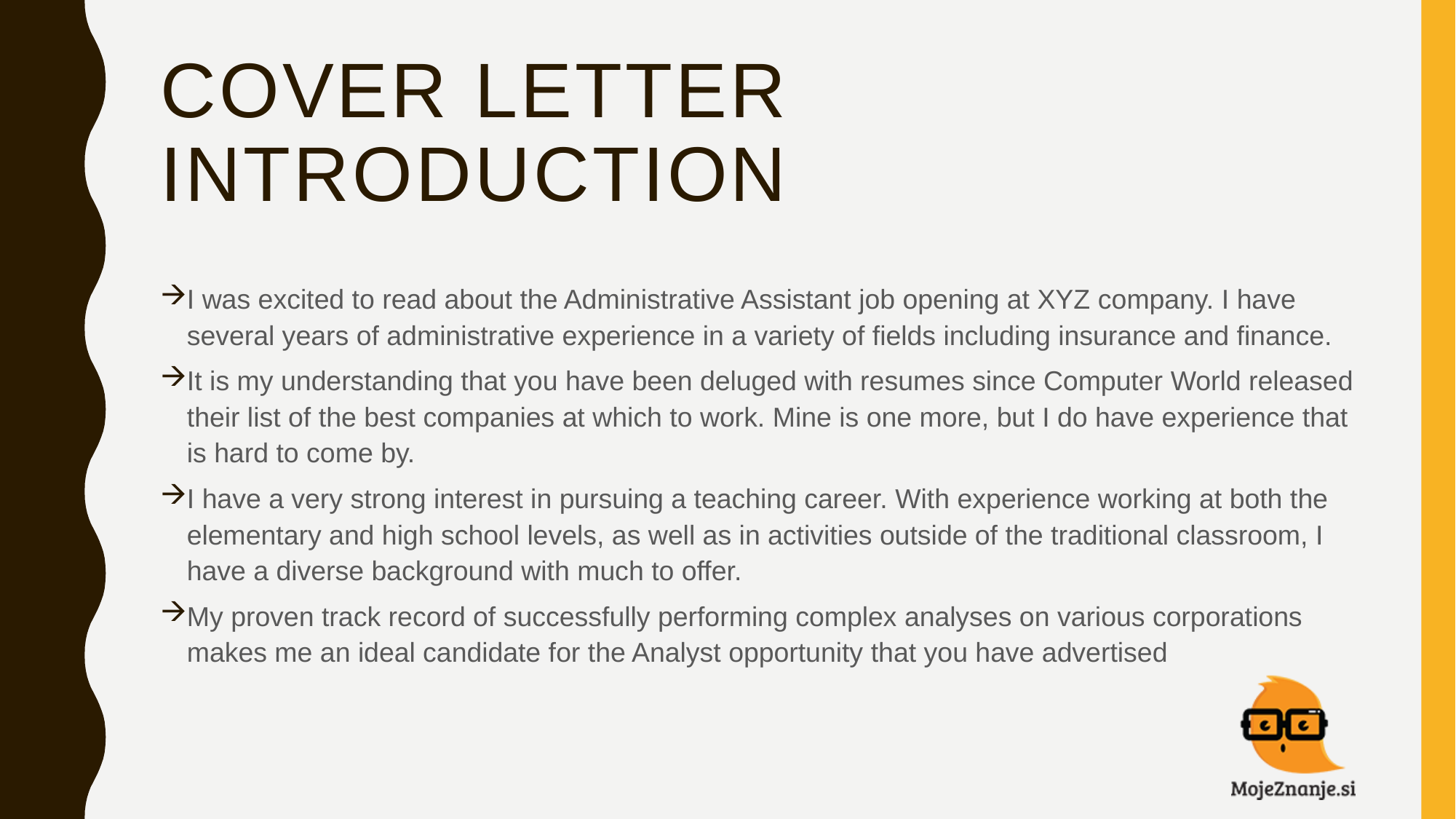

# COVER LETTER INTRODUCTION
I was excited to read about the Administrative Assistant job opening at XYZ company. I have several years of administrative experience in a variety of fields including insurance and finance.
It is my understanding that you have been deluged with resumes since Computer World released their list of the best companies at which to work. Mine is one more, but I do have experience that is hard to come by.
I have a very strong interest in pursuing a teaching career. With experience working at both the elementary and high school levels, as well as in activities outside of the traditional classroom, I have a diverse background with much to offer.
My proven track record of successfully performing complex analyses on various corporations makes me an ideal candidate for the Analyst opportunity that you have advertised